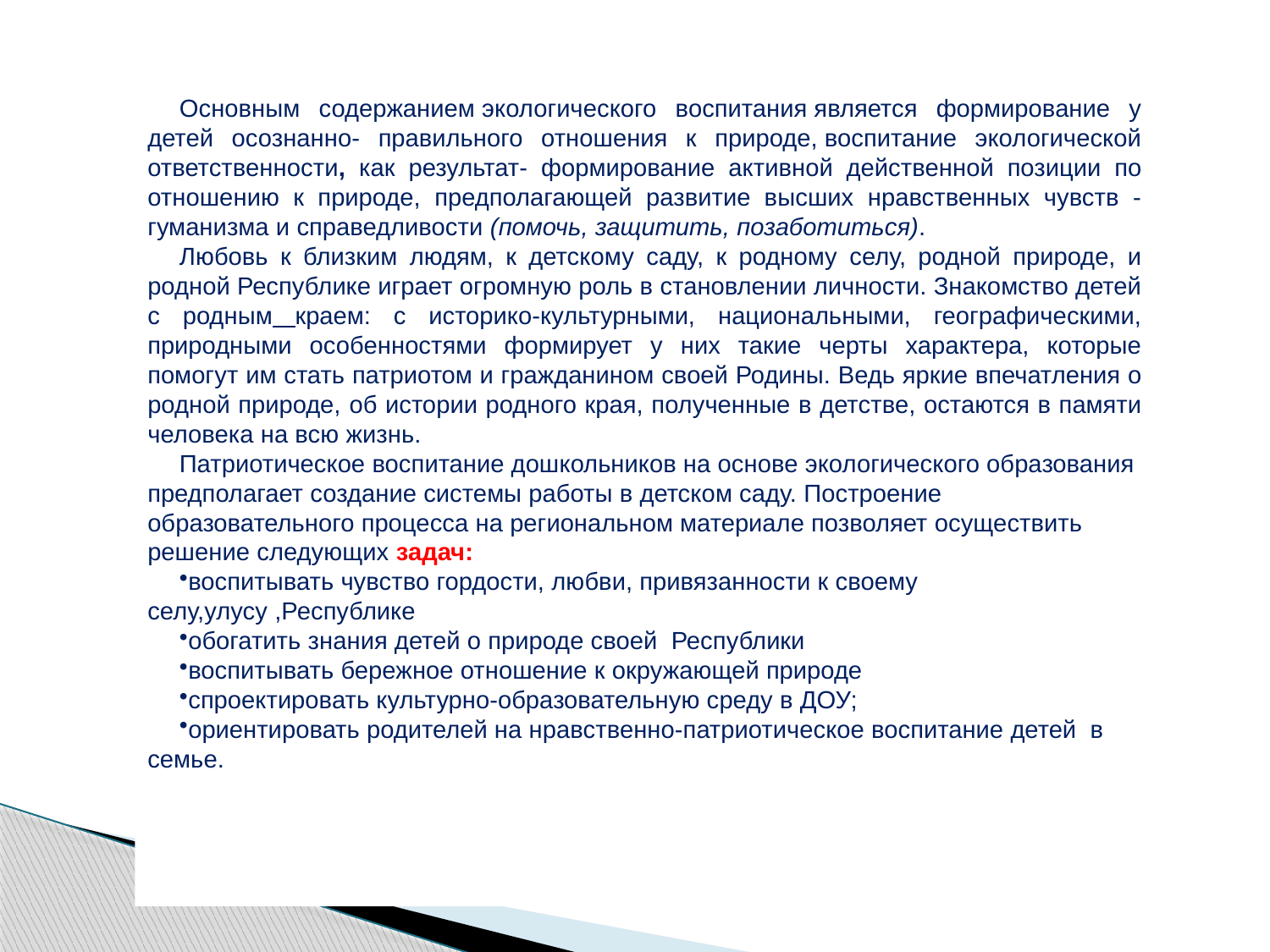

Основным содержанием экологического воспитания является формирование у детей осознанно- правильного отношения к природе, воспитание экологической ответственности, как результат- формирование активной действенной позиции по отношению к природе, предполагающей развитие высших нравственных чувств - гуманизма и справедливости (помочь, защитить, позаботиться).
Любовь к близким людям, к детскому саду, к родному селу, родной природе, и родной Республике играет огромную роль в становлении личности. Знакомство детей с родным краем: с историко-культурными, национальными, географическими, природными особенностями формирует у них такие черты характера, которые помогут им стать патриотом и гражданином своей Родины. Ведь яркие впечатления о родной природе, об истории родного края, полученные в детстве, остаются в памяти человека на всю жизнь.
Патриотическое воспитание дошкольников на основе экологического образования предполагает создание системы работы в детском саду. Построение образовательного процесса на региональном материале позволяет осуществить решение следующих задач:
воспитывать чувство гордости, любви, привязанности к своему селу,улусу ,Республике
обогатить знания детей о природе своей  Республики
воспитывать бережное отношение к окружающей природе
спроектировать культурно-образовательную среду в ДОУ;
ориентировать родителей на нравственно-патриотическое воспитание детей  в семье.